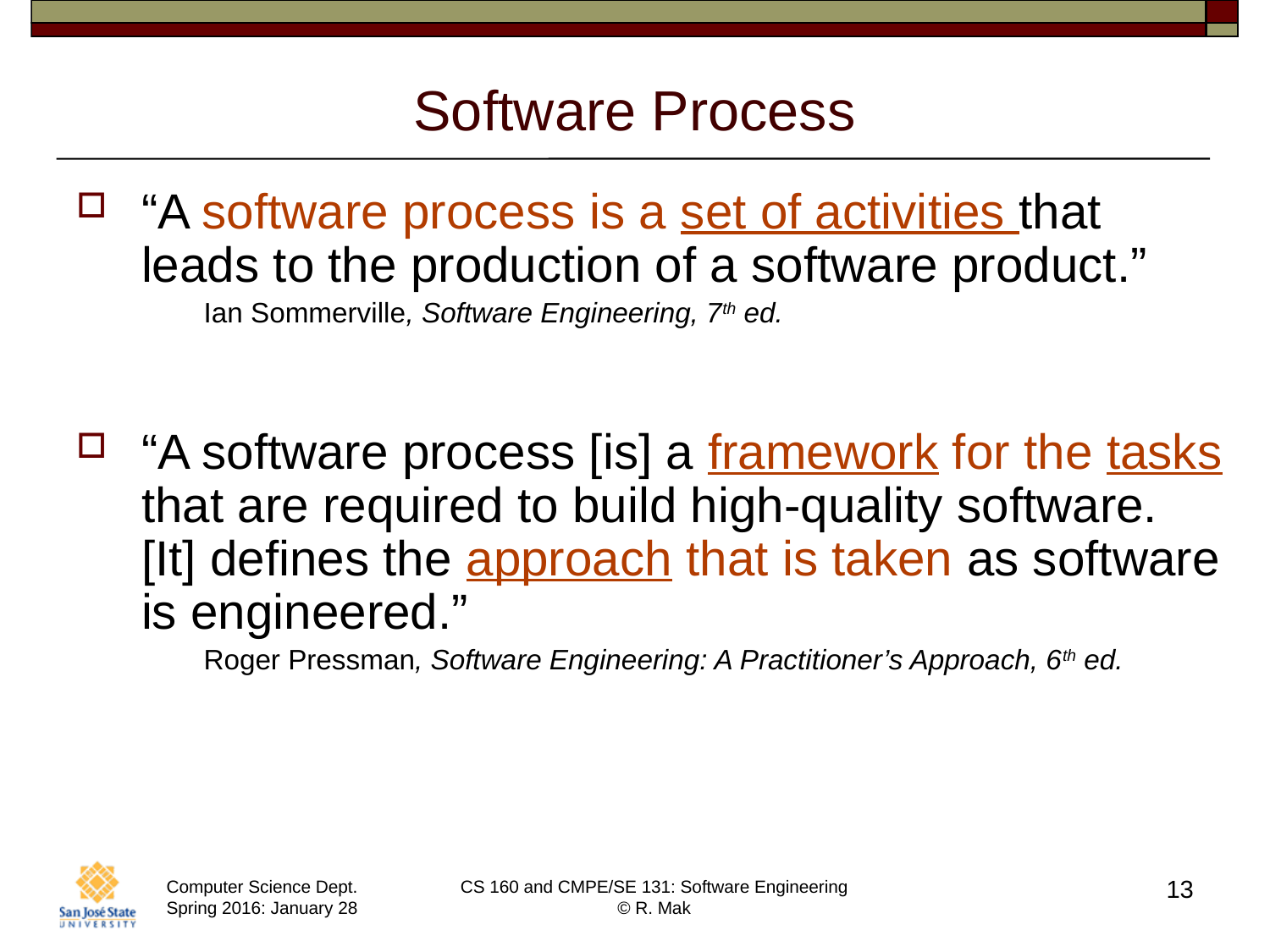

# Software Process
“A software process is a set of activities that leads to the production of a software product.”
Ian Sommerville, Software Engineering, 7th ed.

“A software process [is] a framework for the tasks that are required to build high-quality software. [It] defines the approach that is taken as software is engineered.”
Roger Pressman, Software Engineering: A Practitioner’s Approach, 6th ed.

13